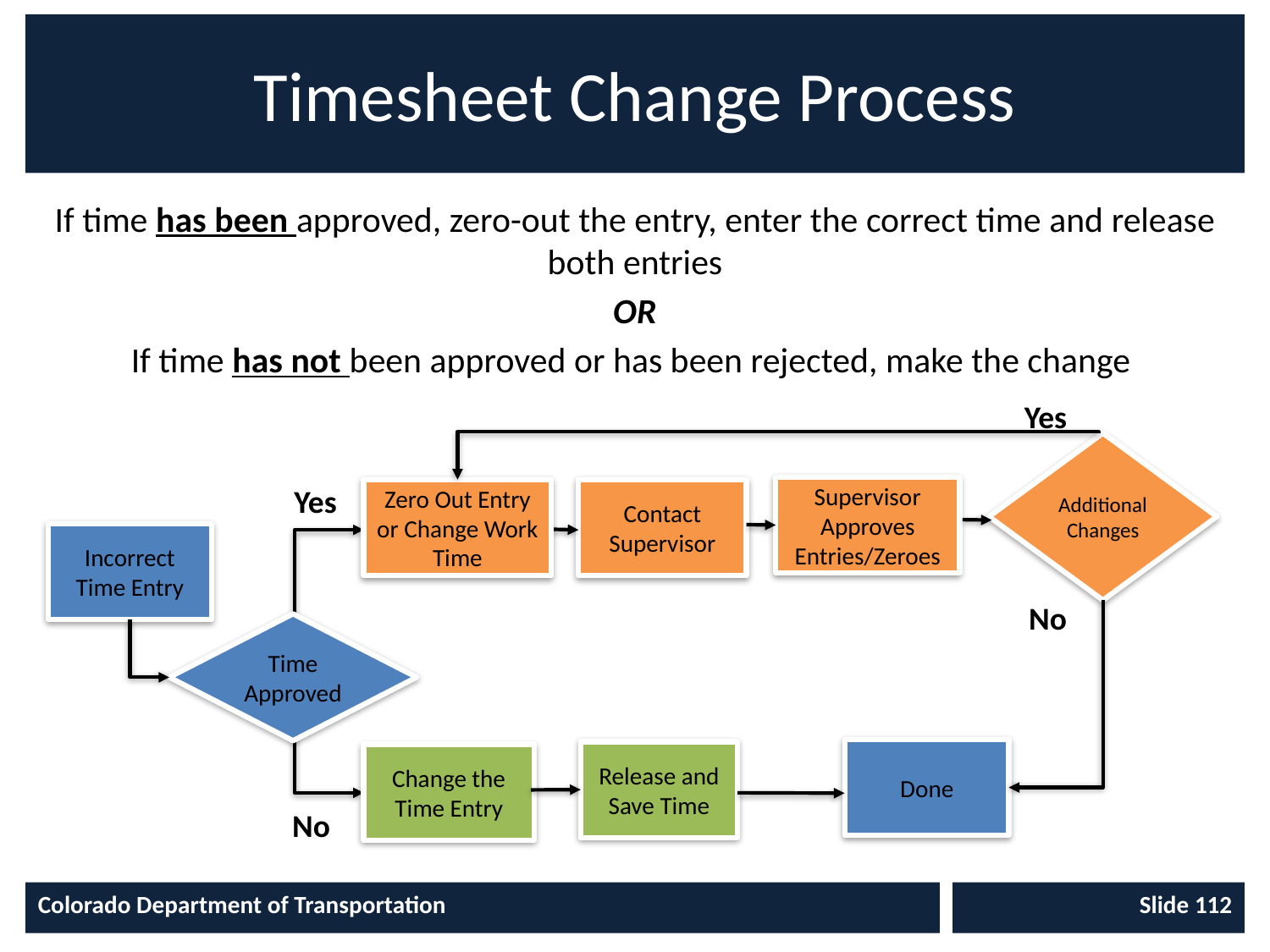

# Timesheet Change Process
If time has been approved, zero-out the entry, enter the correct time and release both entries
OR
If time has not been approved or has been rejected, make the change
Yes
Additional Changes
Yes
Supervisor Approves Entries/Zeroes
Zero Out Entry or Change Work Time
Contact Supervisor
Incorrect Time Entry
No
Time Approved
Done
Release and Save Time
Change the Time Entry
No
Colorado Department of Transportation
Slide 112